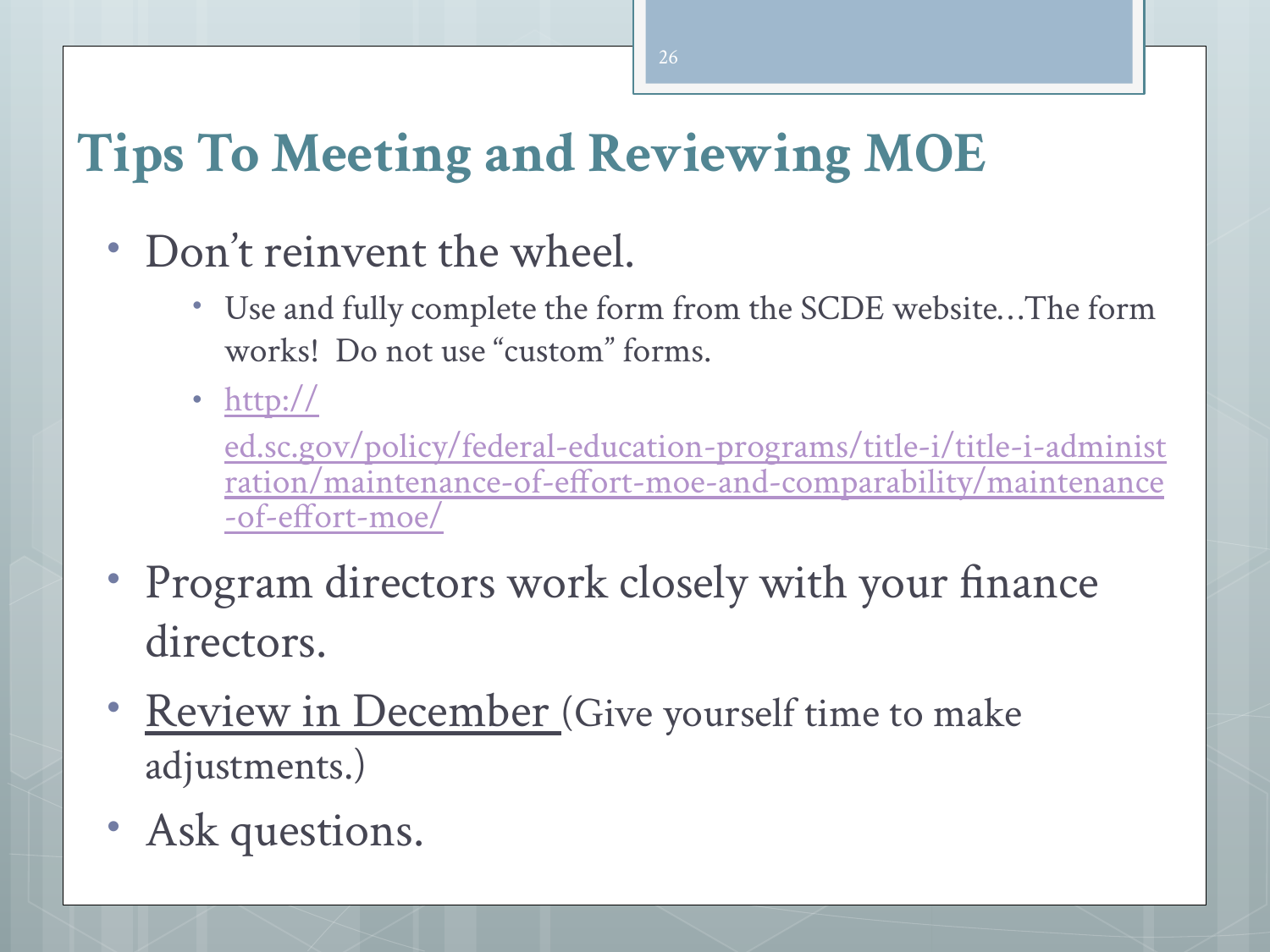

26
# Tips To Meeting and Reviewing MOE
Don’t reinvent the wheel.
Use and fully complete the form from the SCDE website…The form works!  Do not use “custom” forms.
http://ed.sc.gov/policy/federal-education-programs/title-i/title-i-administration/maintenance-of-effort-moe-and-comparability/maintenance-of-effort-moe/
Program directors work closely with your finance directors.
Review in December (Give yourself time to make adjustments.)
Ask questions.